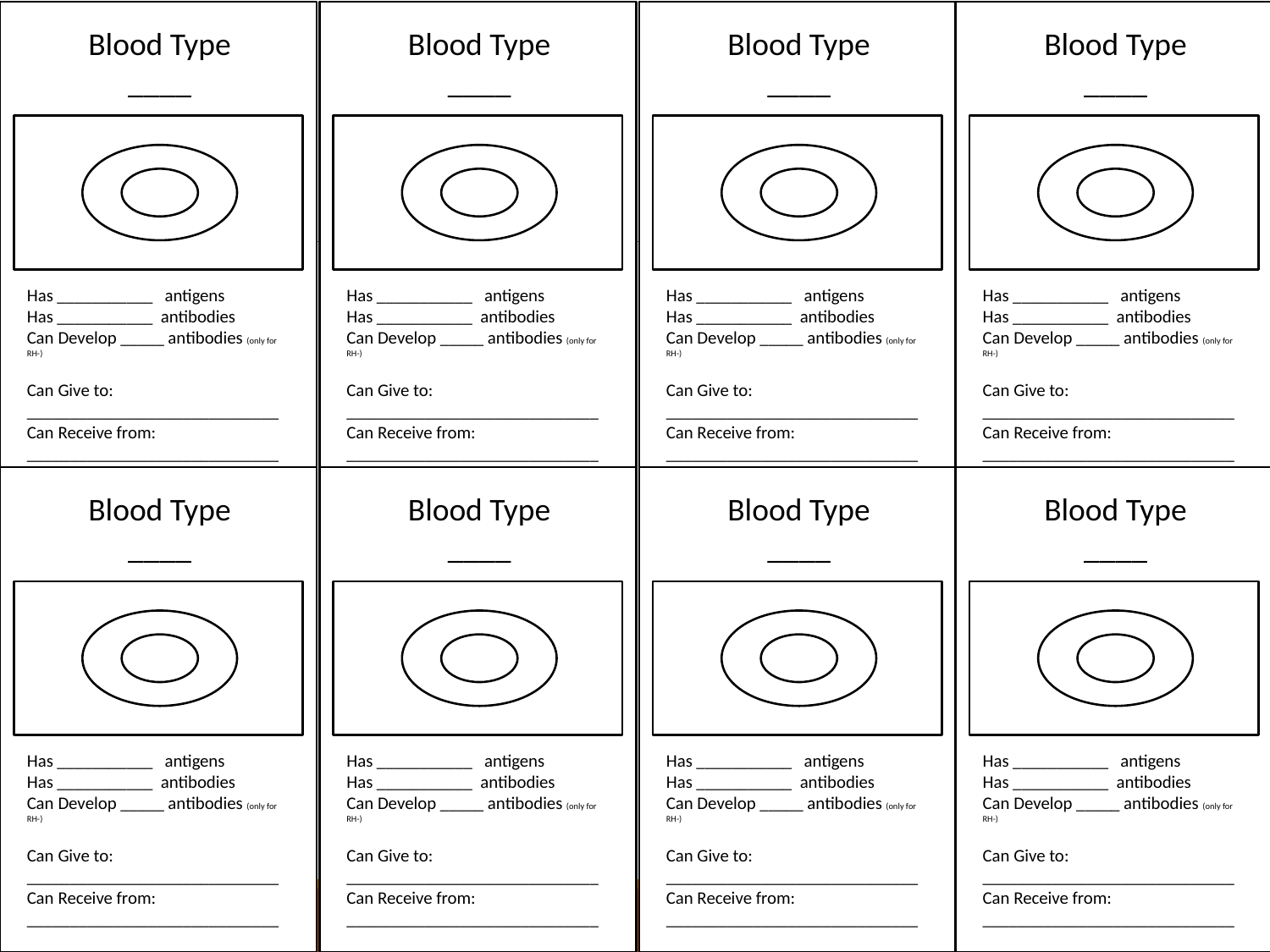

Blood Type
____

Has ___________   antigens
Has ___________  antibodies
Can Develop _____ antibodies (only for RH-)

Can Give to:
_____________________________
Can Receive from:
_____________________________

Blood Type
____

Has ___________   antigens
Has ___________  antibodies
Can Develop _____ antibodies (only for RH-)

Can Give to:
_____________________________
Can Receive from:
_____________________________

Blood Type
____

Has ___________   antigens
Has ___________  antibodies
Can Develop _____ antibodies (only for RH-)

Can Give to:
_____________________________
Can Receive from:
_____________________________

Blood Type
____

Has ___________   antigens
Has ___________  antibodies
Can Develop _____ antibodies (only for RH-)

Can Give to:
_____________________________
Can Receive from:
_____________________________

Blood Type
____

Has ___________   antigens
Has ___________  antibodies
Can Develop _____ antibodies (only for RH-)

Can Give to:
_____________________________
Can Receive from:
_____________________________

Blood Type
____

Has ___________   antigens
Has ___________  antibodies
Can Develop _____ antibodies (only for RH-)

Can Give to:
_____________________________
Can Receive from:
_____________________________

Blood Type
____

Has ___________   antigens
Has ___________  antibodies
Can Develop _____ antibodies (only for RH-)

Can Give to:
_____________________________
Can Receive from:
_____________________________

Blood Type
____

Has ___________   antigens
Has ___________  antibodies
Can Develop _____ antibodies (only for RH-)

Can Give to:
_____________________________
Can Receive from:
_____________________________